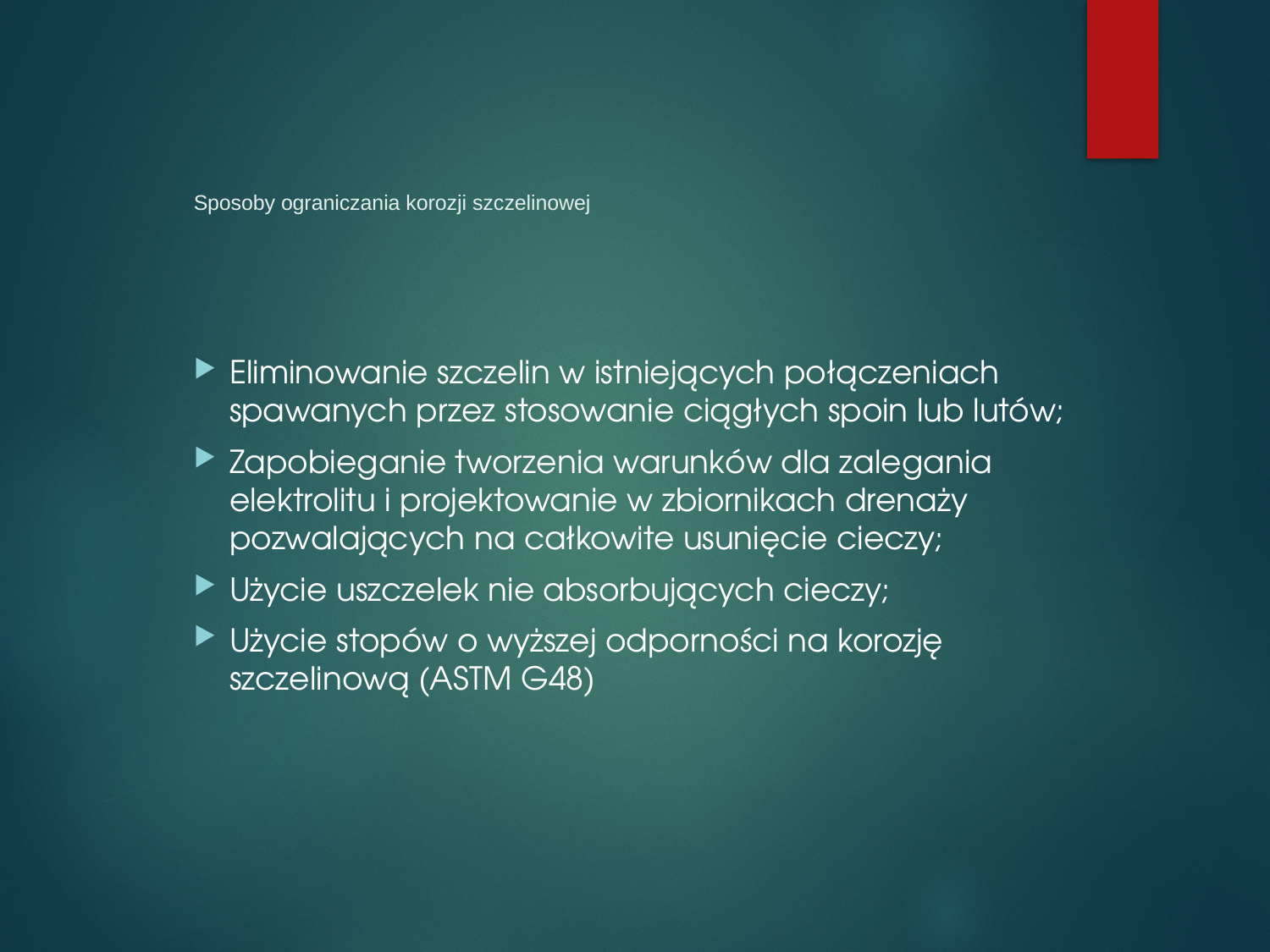

# Sposoby ograniczania korozji szczelinowej
Eliminowanie szczelin w istniejących połączeniach spawanych przez stosowanie ciągłych spoin lub lutów;
Zapobieganie tworzenia warunków dla zalegania elektrolitu i projektowanie w zbiornikach drenaży pozwalających na całkowite usunięcie cieczy;
Użycie uszczelek nie absorbujących cieczy;
Użycie stopów o wyższej odporności na korozję szczelinową (ASTM G48)